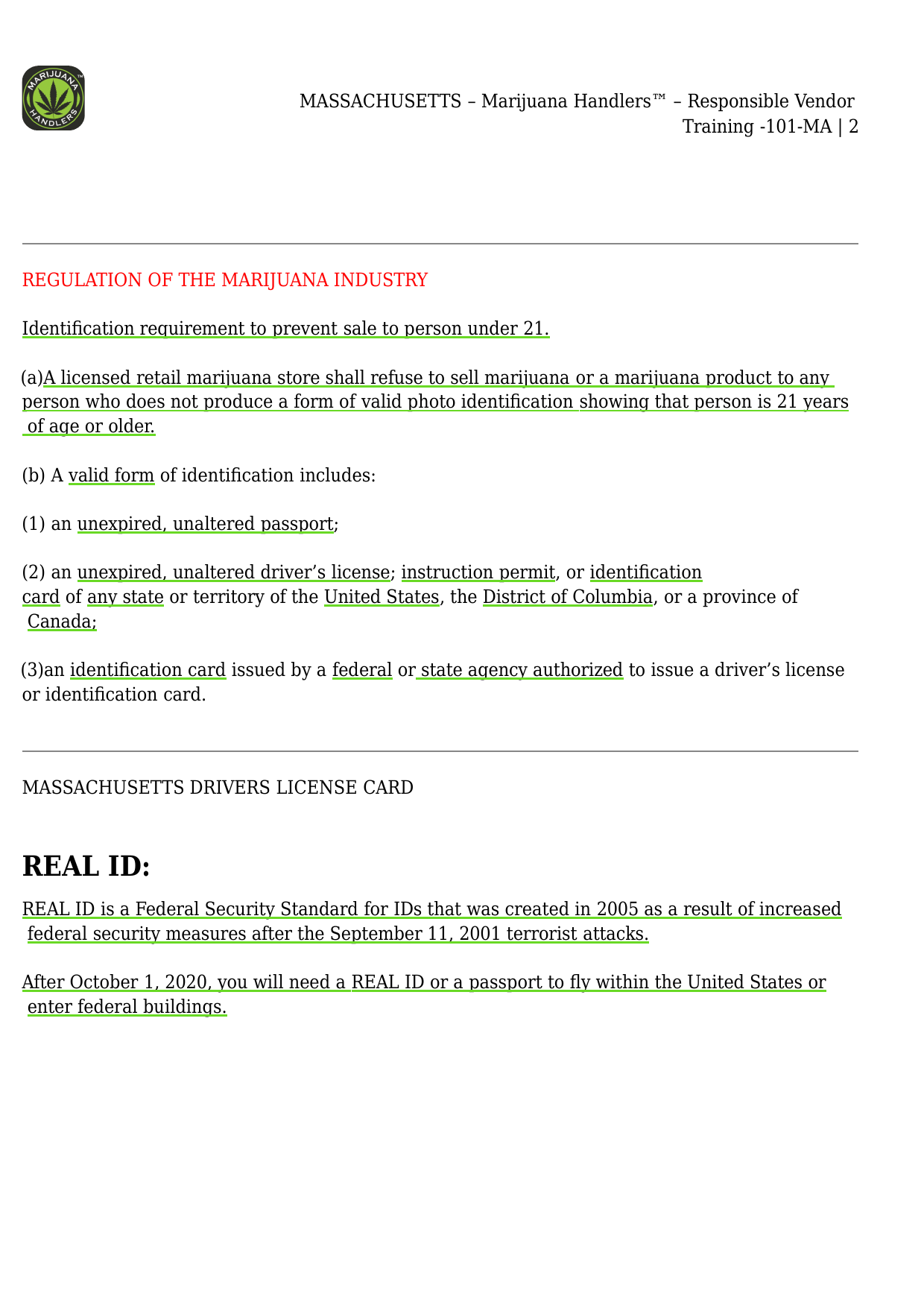

MASSACHUSETTS – Marijuana Handlers™ – Responsible Vendor
Training -101-MA | 2

REGULATION OF THE MARIJUANA INDUSTRY

Identification requirement to prevent sale to person under 21.

A licensed retail marijuana store shall refuse to sell marijuana or a marijuana product to any  person who does not produce a form of valid photo identification showing that person is 21 years  of age or older.

A valid form of identification includes:

an unexpired, unaltered passport;

an unexpired, unaltered driver’s license; instruction permit, or identification
card of any state or territory of the United States, the District of Columbia, or a province of  Canada;

an identification card issued by a federal or state agency authorized to issue a driver’s license  or identification card.

MASSACHUSETTS DRIVERS LICENSE CARD

REAL ID:
REAL ID is a Federal Security Standard for IDs that was created in 2005 as a result of increased  federal security measures after the September 11, 2001 terrorist attacks.

After October 1, 2020, you will need a REAL ID or a passport to fly within the United States or  enter federal buildings.